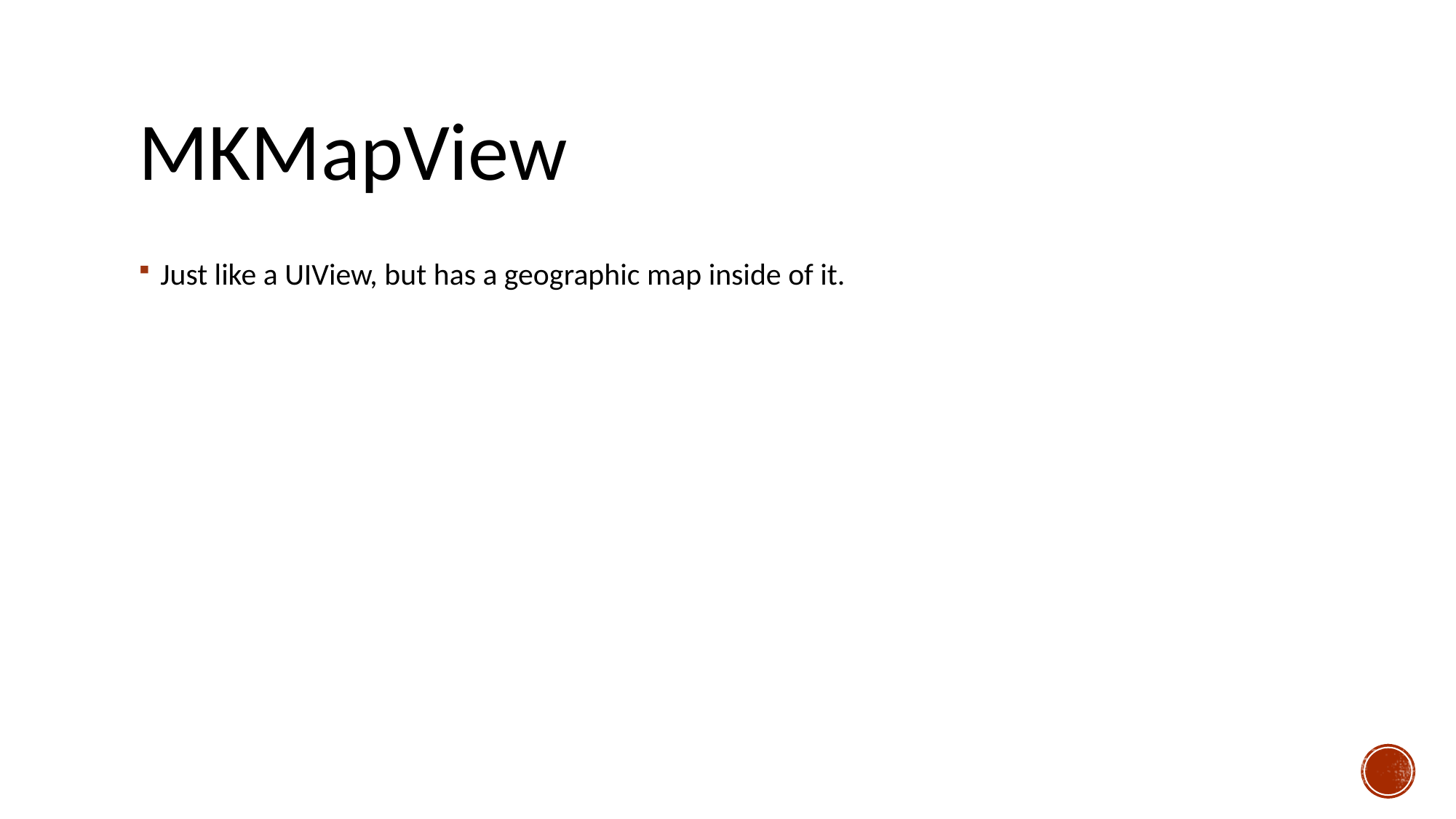

# MKMapView
Just like a UIView, but has a geographic map inside of it.